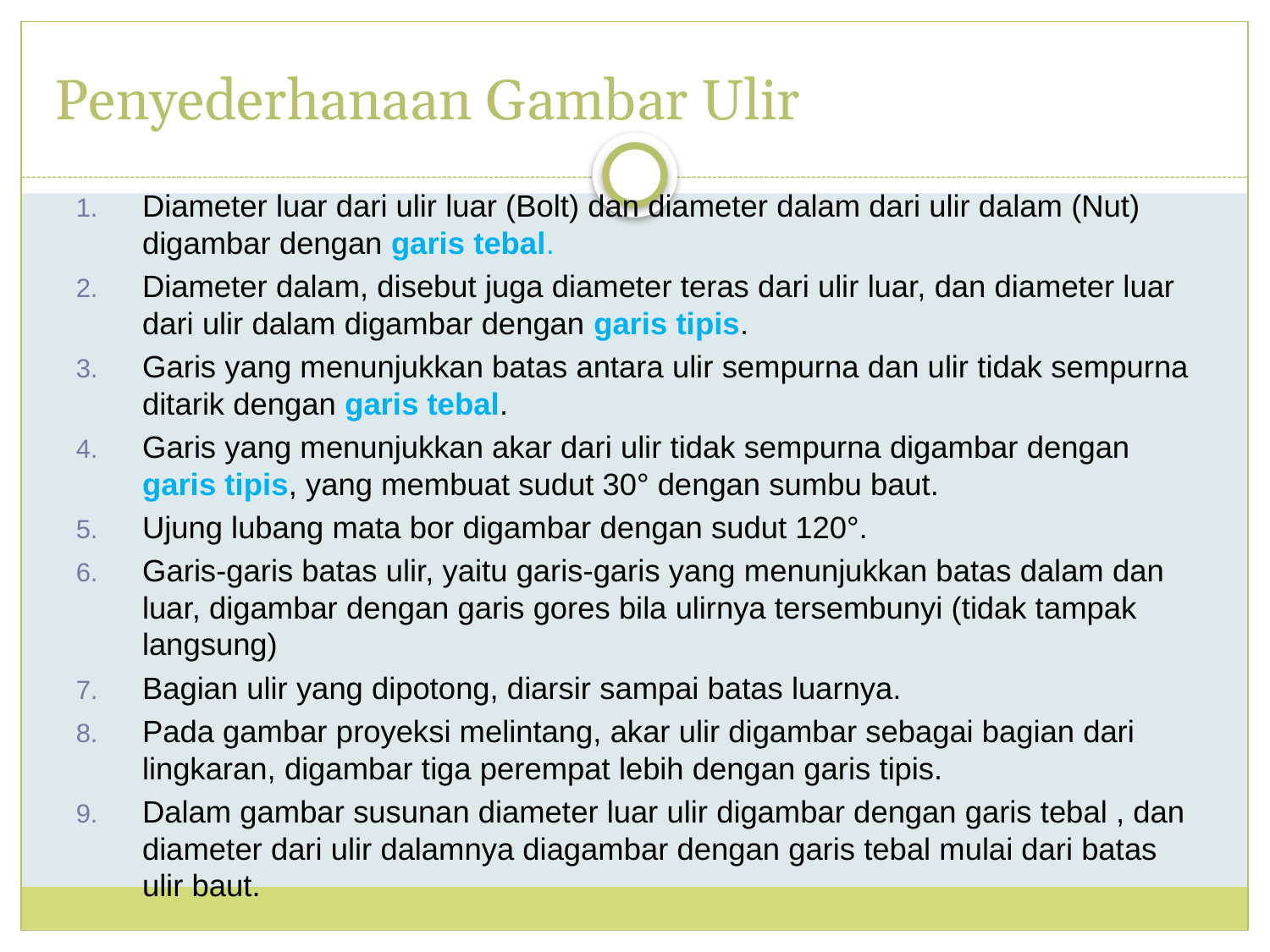

# Penyederhanaan Gambar Ulir
Diameter luar dari ulir luar (Bolt) dan diameter dalam dari ulir dalam (Nut) digambar dengan garis tebal.
Diameter dalam, disebut juga diameter teras dari ulir luar, dan diameter luar dari ulir dalam digambar dengan garis tipis.
Garis yang menunjukkan batas antara ulir sempurna dan ulir tidak sempurna ditarik dengan garis tebal.
Garis yang menunjukkan akar dari ulir tidak sempurna digambar dengan garis tipis, yang membuat sudut 30° dengan sumbu baut.
Ujung lubang mata bor digambar dengan sudut 120°.
Garis-garis batas ulir, yaitu garis-garis yang menunjukkan batas dalam dan luar, digambar dengan garis gores bila ulirnya tersembunyi (tidak tampak langsung)
Bagian ulir yang dipotong, diarsir sampai batas luarnya.
Pada gambar proyeksi melintang, akar ulir digambar sebagai bagian dari lingkaran, digambar tiga perempat lebih dengan garis tipis.
Dalam gambar susunan diameter luar ulir digambar dengan garis tebal , dan diameter dari ulir dalamnya diagambar dengan garis tebal mulai dari batas ulir baut.